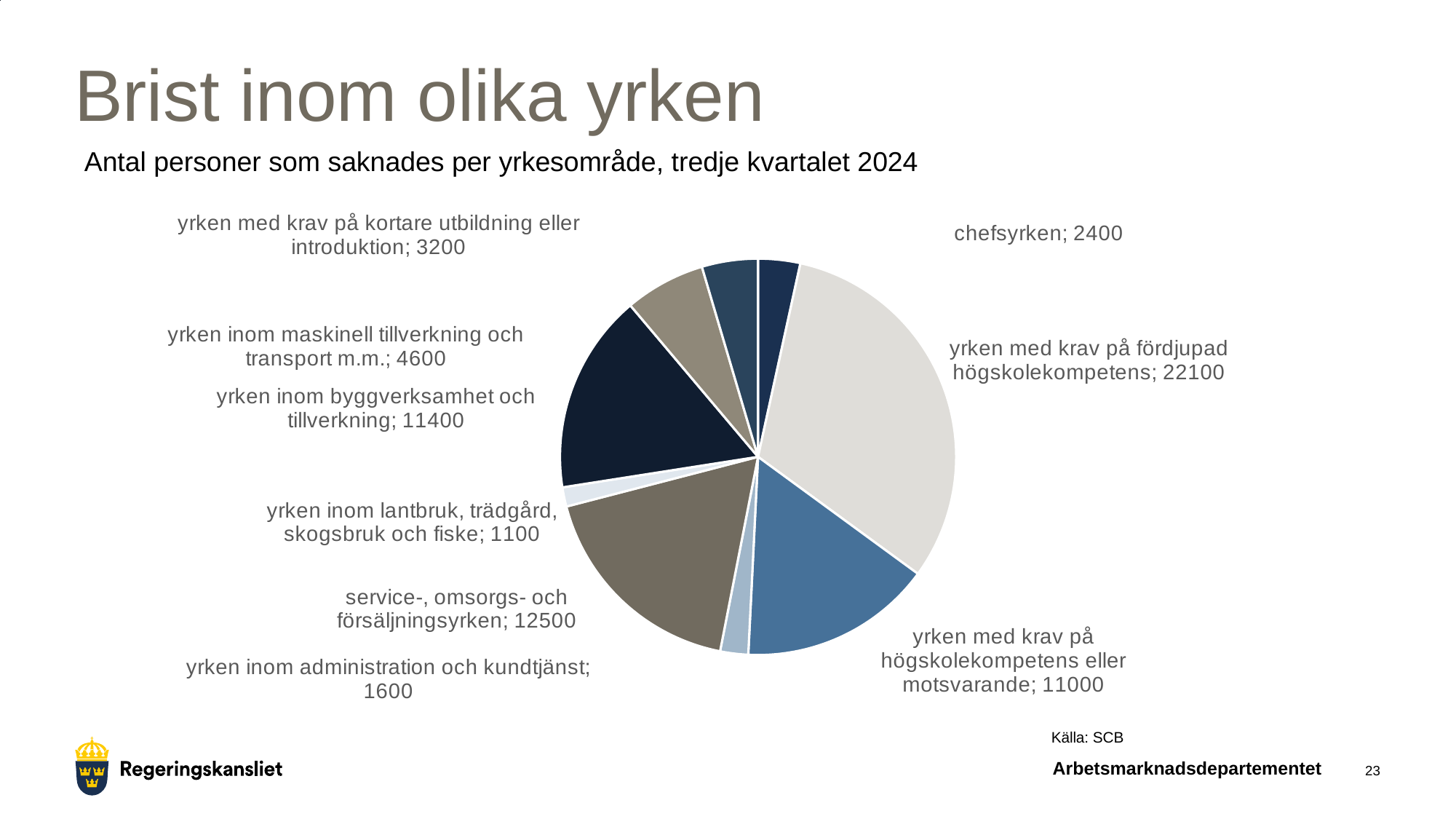

# Brist inom olika yrken
Antal personer som saknades per yrkesområde, tredje kvartalet 2024

### Chart

| Category | Försäljning |
|---|---|
| chefsyrken | 2400.0 |
| yrken med krav på fördjupad högskolekompetens | 22100.0 |
| yrken med krav på högskolekompetens eller motsvarande | 11000.0 |
| yrken inom administration och kundtjänst | 1600.0 |
| service-, omsorgs- och försäljningsyrken | 12500.0 |
| yrken inom lantbruk, trädgård, skogsbruk och fiske | 1100.0 |
| yrken inom byggverksamhet och tillverkning | 11400.0 |
| yrken inom maskinell tillverkning och transport m.m. | 4600.0 |
| yrken med krav på kortare utbildning eller introduktion | 3200.0 |
Källa: SCB
Arbetsmarknadsdepartementet
23